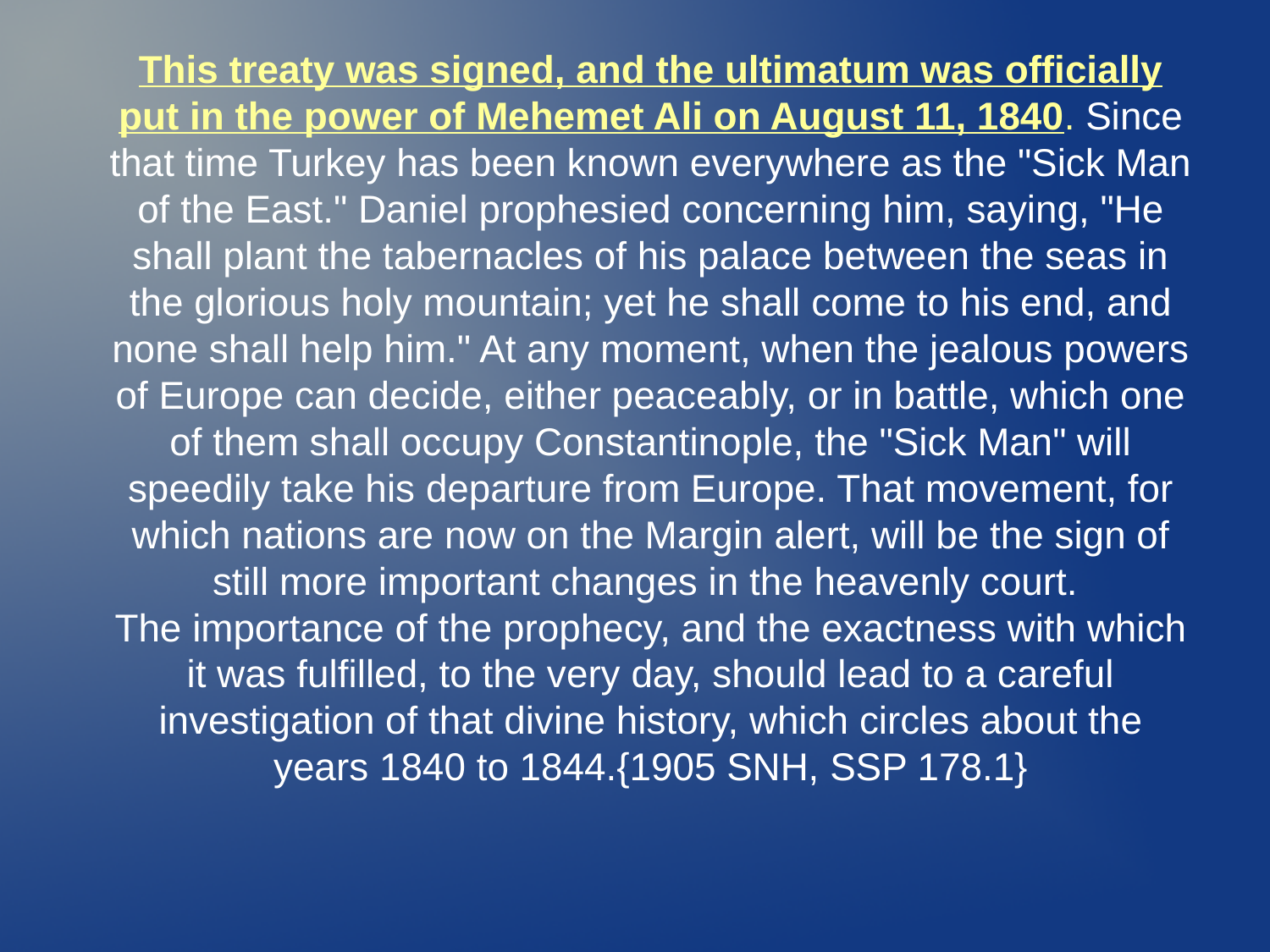

This treaty was signed, and the ultimatum was officially put in the power of Mehemet Ali on August 11, 1840. Since that time Turkey has been known everywhere as the "Sick Man of the East." Daniel prophesied concerning him, saying, "He shall plant the tabernacles of his palace between the seas in the glorious holy mountain; yet he shall come to his end, and none shall help him." At any moment, when the jealous powers of Europe can decide, either peaceably, or in battle, which one of them shall occupy Constantinople, the "Sick Man" will speedily take his departure from Europe. That movement, for which nations are now on the Margin alert, will be the sign of still more important changes in the heavenly court.
The importance of the prophecy, and the exactness with which it was fulfilled, to the very day, should lead to a careful investigation of that divine history, which circles about the years 1840 to 1844.{1905 SNH, SSP 178.1}